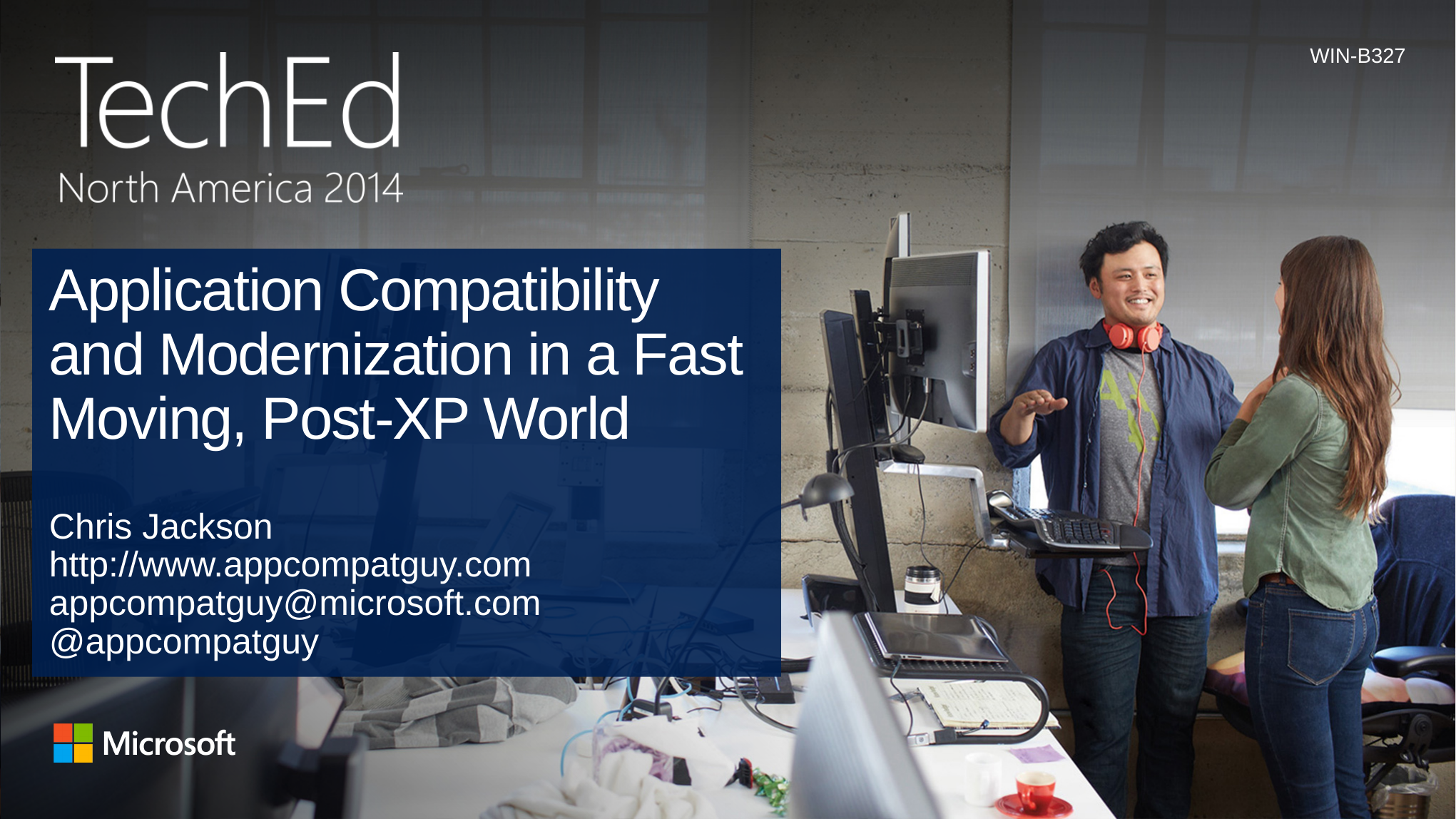

WIN-B327
# Application Compatibility and Modernization in a Fast Moving, Post-XP World
Chris Jackson
http://www.appcompatguy.com
appcompatguy@microsoft.com
@appcompatguy